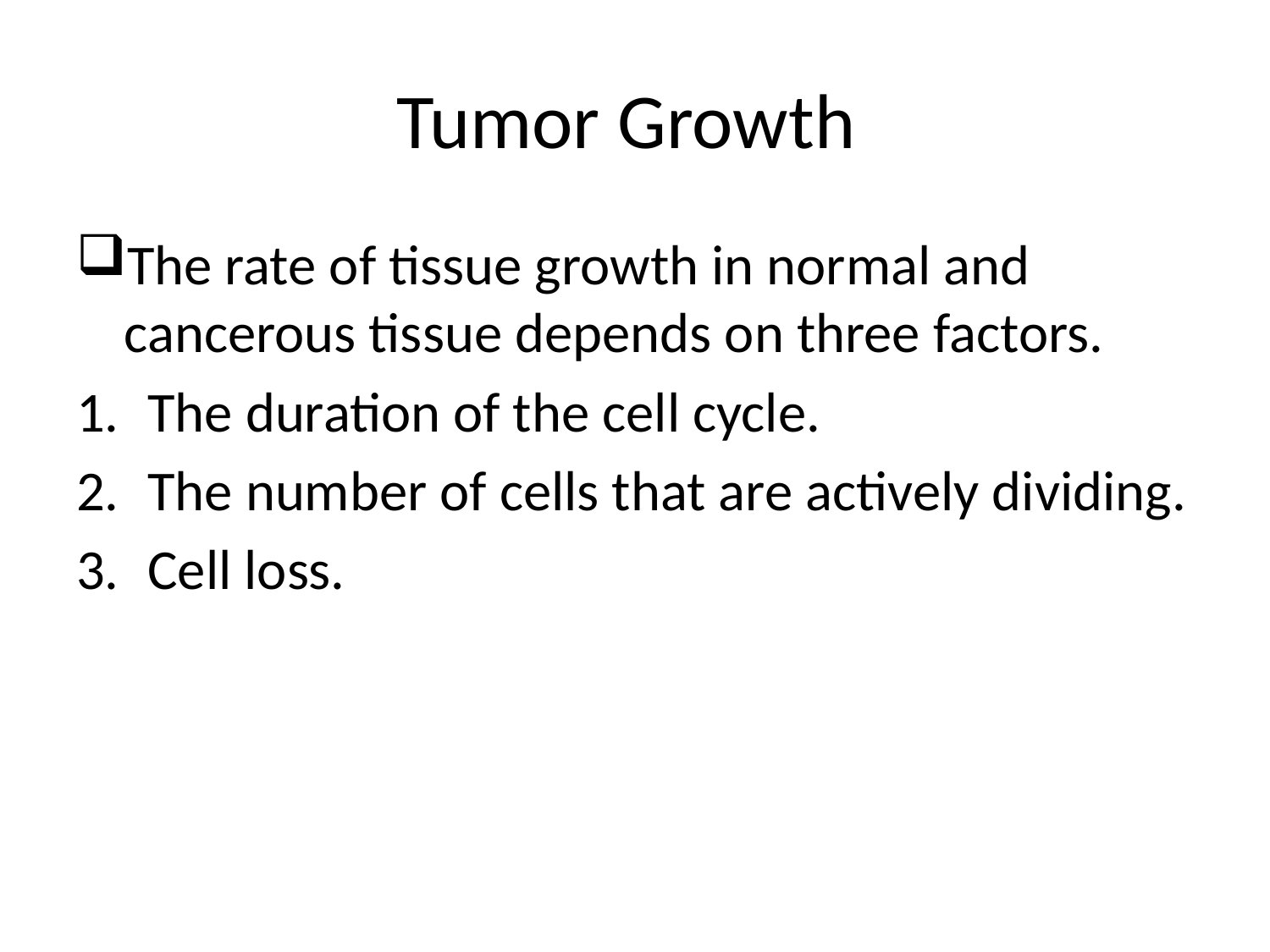

# Tumor Growth
The rate of tissue growth in normal and cancerous tissue depends on three factors.
The duration of the cell cycle.
The number of cells that are actively dividing.
Cell loss.